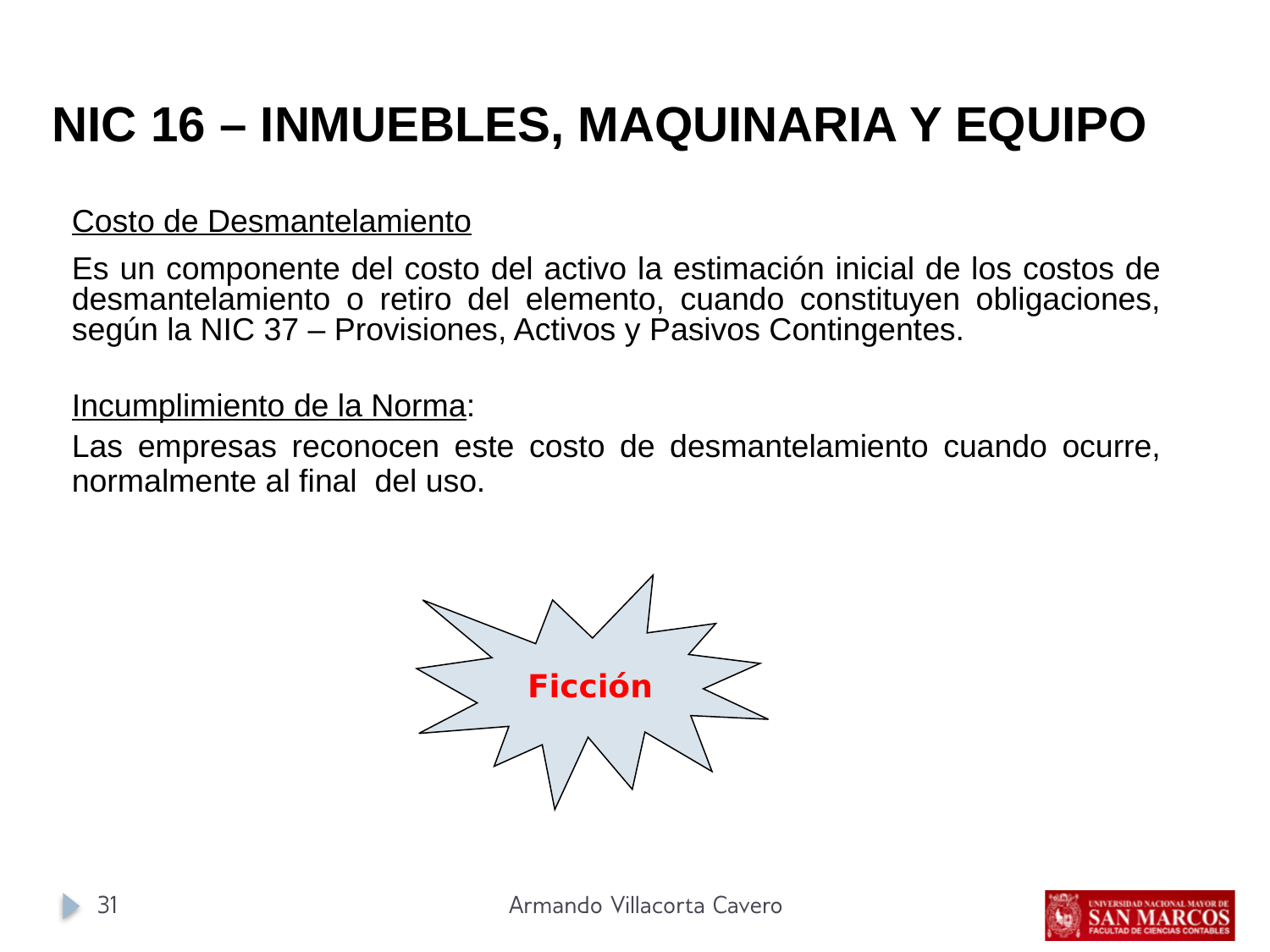

NIC 16 – INMUEBLES, MAQUINARIA Y EQUIPO
Costo de Desmantelamiento

Es un componente del costo del activo la estimación inicial de los costos de desmantelamiento o retiro del elemento, cuando constituyen obligaciones, según la NIC 37 – Provisiones, Activos y Pasivos Contingentes.

Incumplimiento de la Norma:
Las empresas reconocen este costo de desmantelamiento cuando ocurre, normalmente al final  del uso.

Ficción
31
Armando Villacorta Cavero